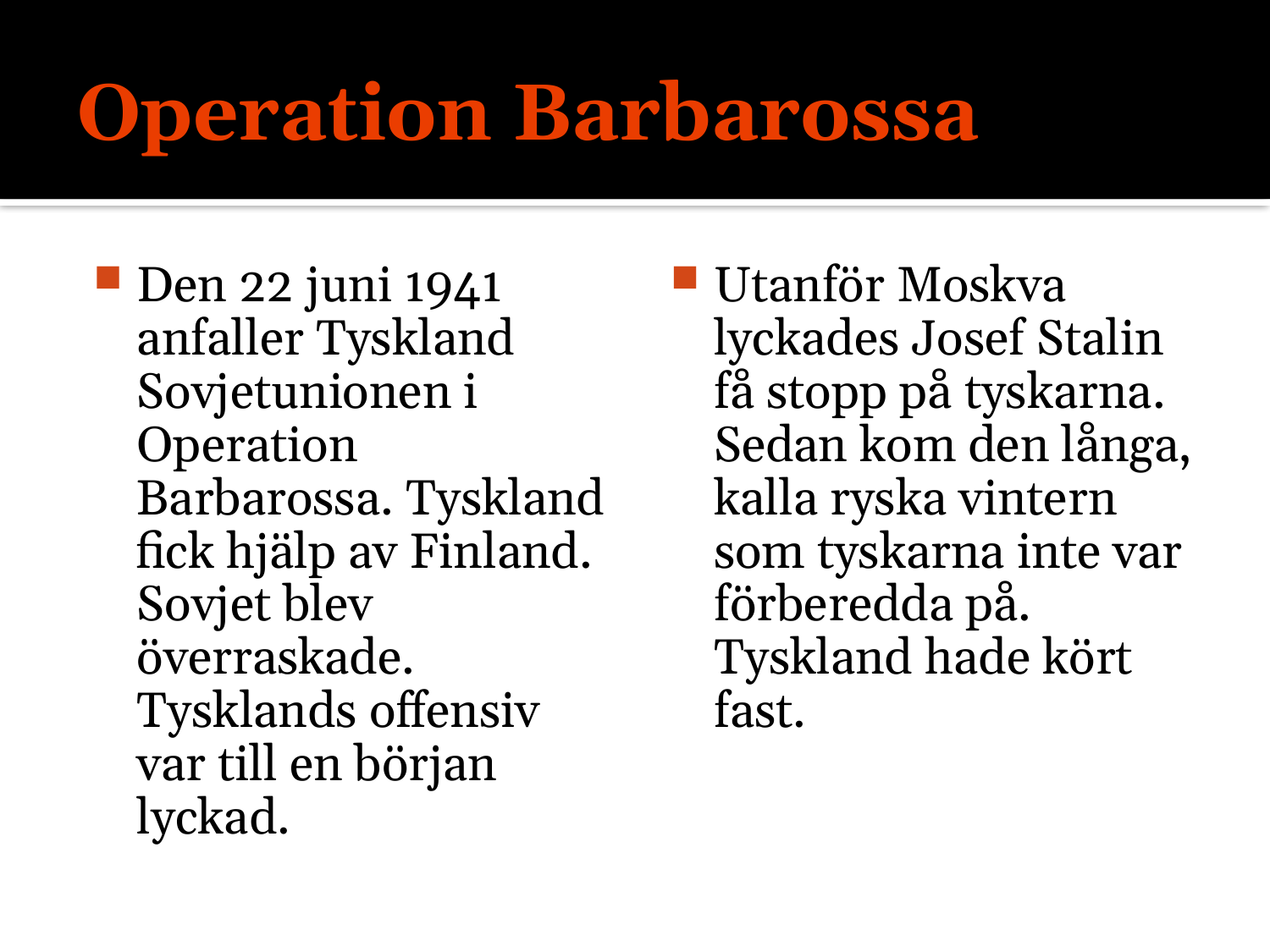

# Operation Barbarossa
Den 22 juni 1941 anfaller Tyskland Sovjetunionen i Operation Barbarossa. Tyskland fick hjälp av Finland. Sovjet blev överraskade. Tysklands offensiv var till en början lyckad.
Utanför Moskva lyckades Josef Stalin få stopp på tyskarna. Sedan kom den långa, kalla ryska vintern som tyskarna inte var förberedda på. Tyskland hade kört fast.